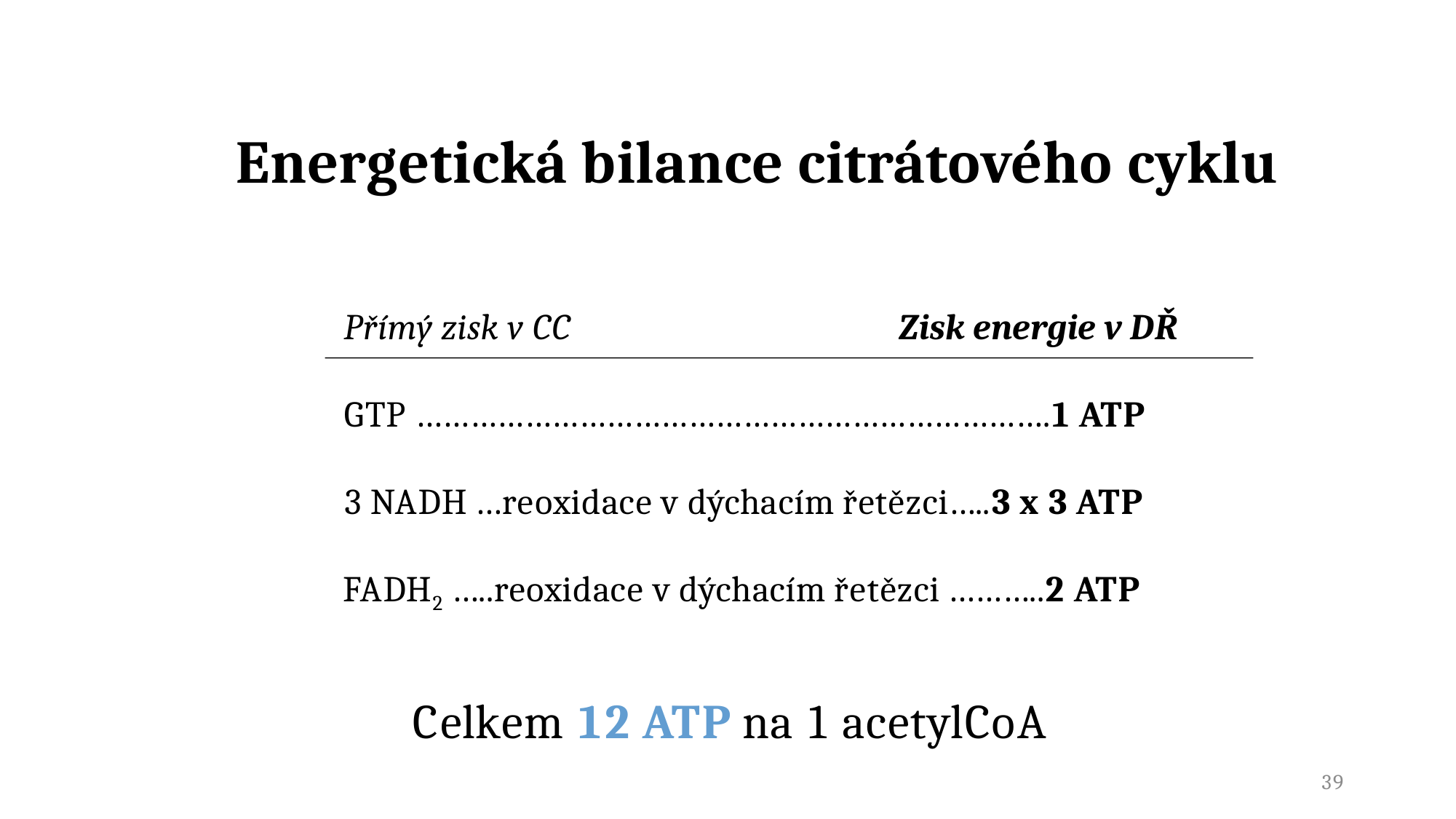

Energetická bilance citrátového cyklu
Přímý zisk v CC                                         Zisk energie v DŘ

GTP …………………………………………………………….1 ATP

3 NADH …reoxidace v dýchacím řetězci…..3 x 3 ATP

FADH2 …..reoxidace v dýchacím řetězci ………..2 ATP

Celkem 12 ATP na 1 acetylCoA
39